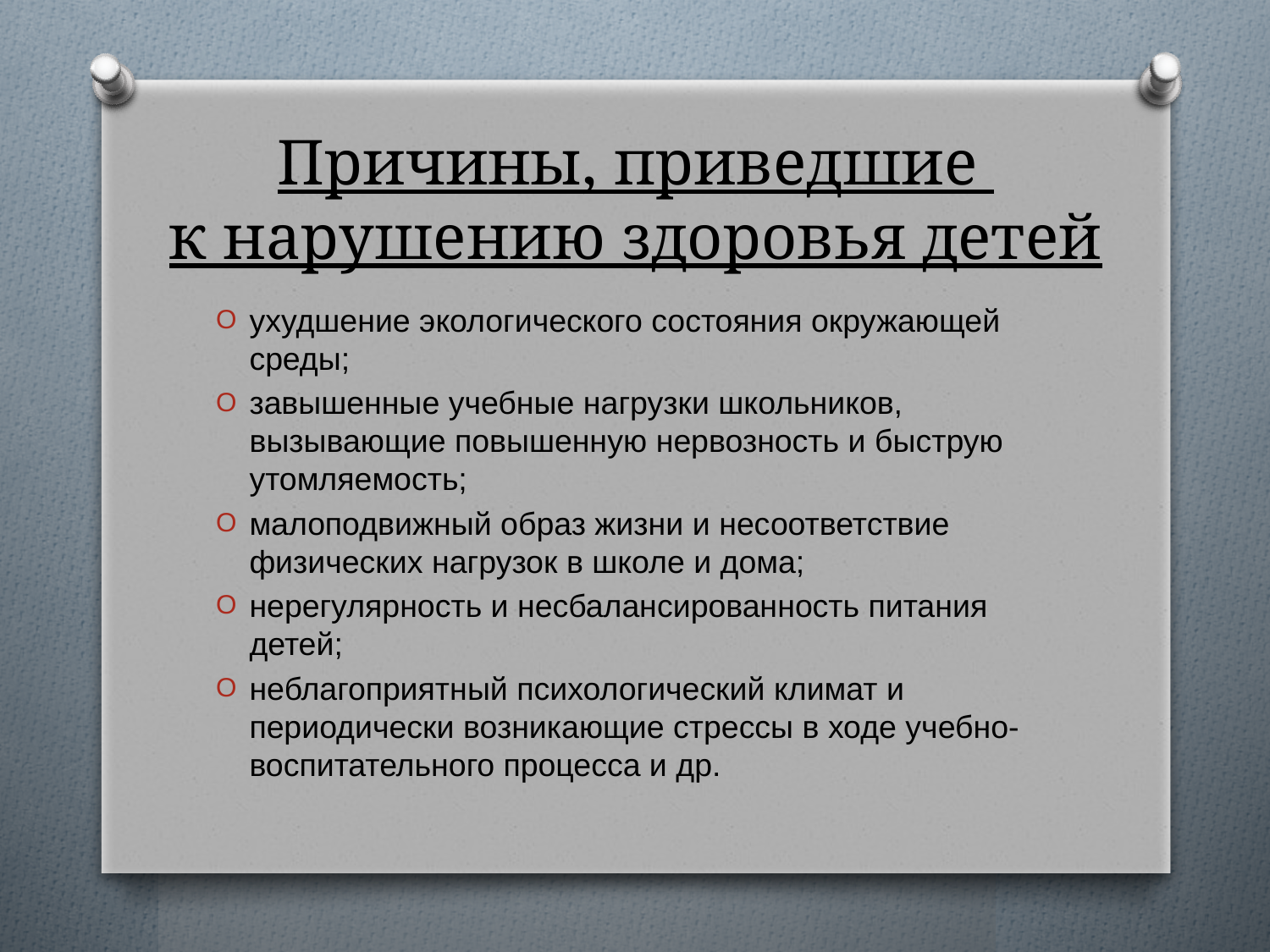

# Причины, приведшие к нарушению здоровья детей
ухудшение экологического состояния окружающей среды;
завышенные учебные нагрузки школьников, вызывающие повышенную нервозность и быструю утомляемость;
малоподвижный образ жизни и несоответствие физических нагрузок в школе и дома;
нерегулярность и несбалансированность питания детей;
неблагоприятный психологический климат и периодически возникающие стрессы в ходе учебно-воспитательного процесса и др.